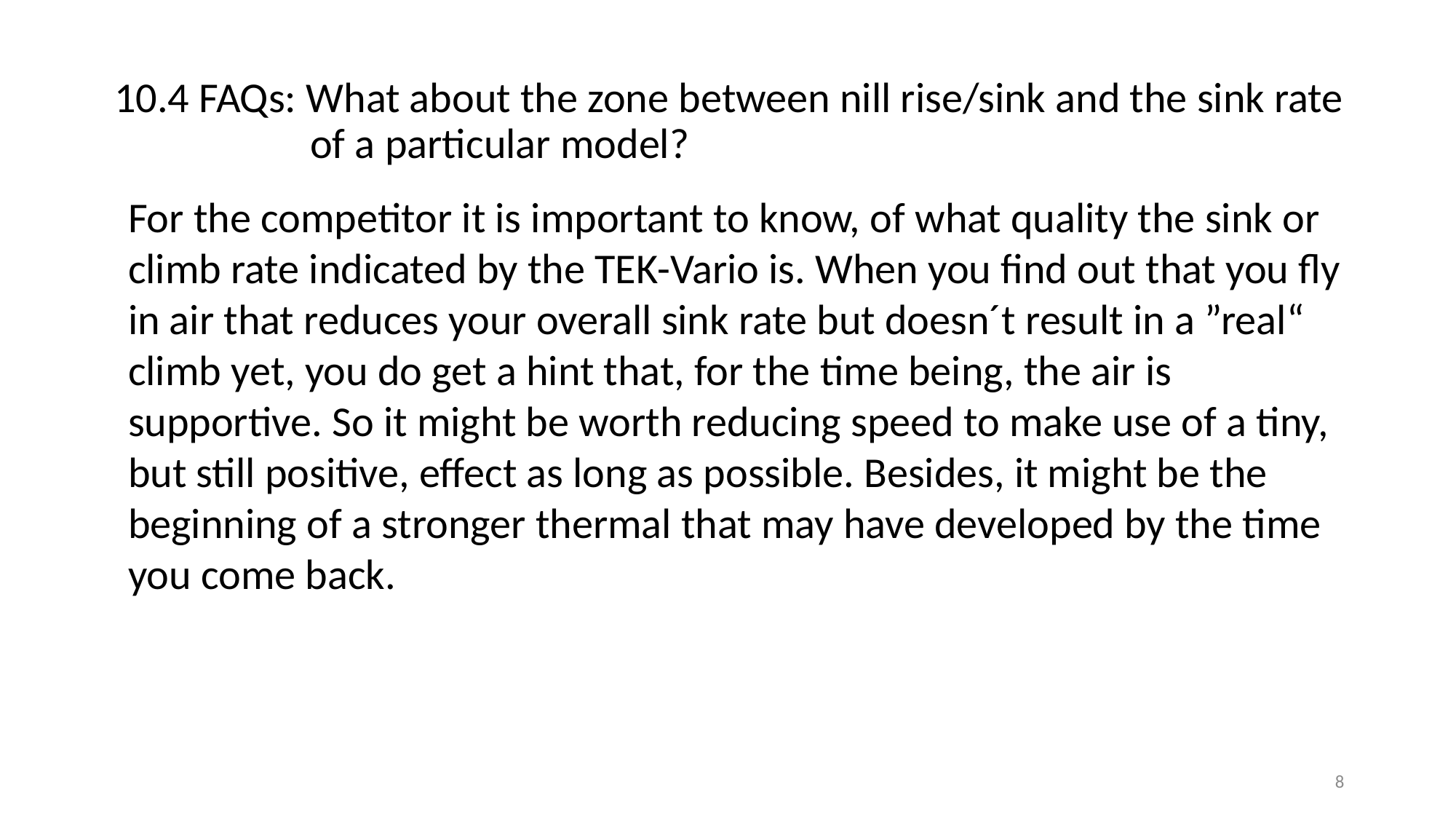

10.4 FAQs: What about the zone between nill rise/sink and the sink rate 	         of a particular model?
For the competitor it is important to know, of what quality the sink or climb rate indicated by the TEK-Vario is. When you find out that you fly in air that reduces your overall sink rate but doesn´t result in a ”real“ climb yet, you do get a hint that, for the time being, the air is supportive. So it might be worth reducing speed to make use of a tiny, but still positive, effect as long as possible. Besides, it might be the beginning of a stronger thermal that may have developed by the time you come back.

8